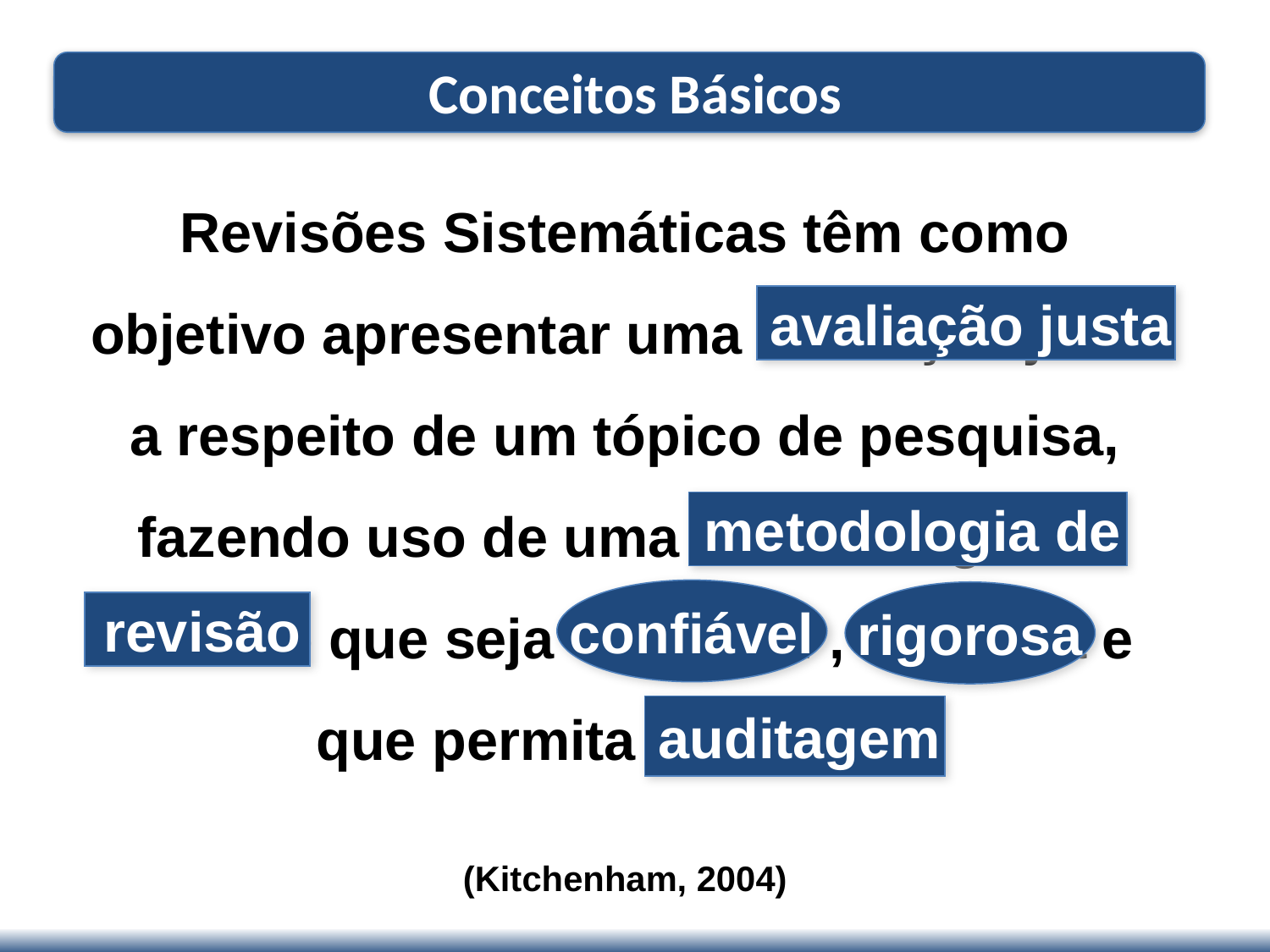

Conceitos Básicos

Revisões Sistemáticas têm como objetivo apresentar uma avaliação justa a respeito de um tópico de pesquisa, fazendo uso de uma metodologia de revisão que seja confiável , rigorosa e que permita auditagem

(Kitchenham, 2004)
 avaliação justa
 metodologia de
confiável
rigorosa
 revisão
 auditagem